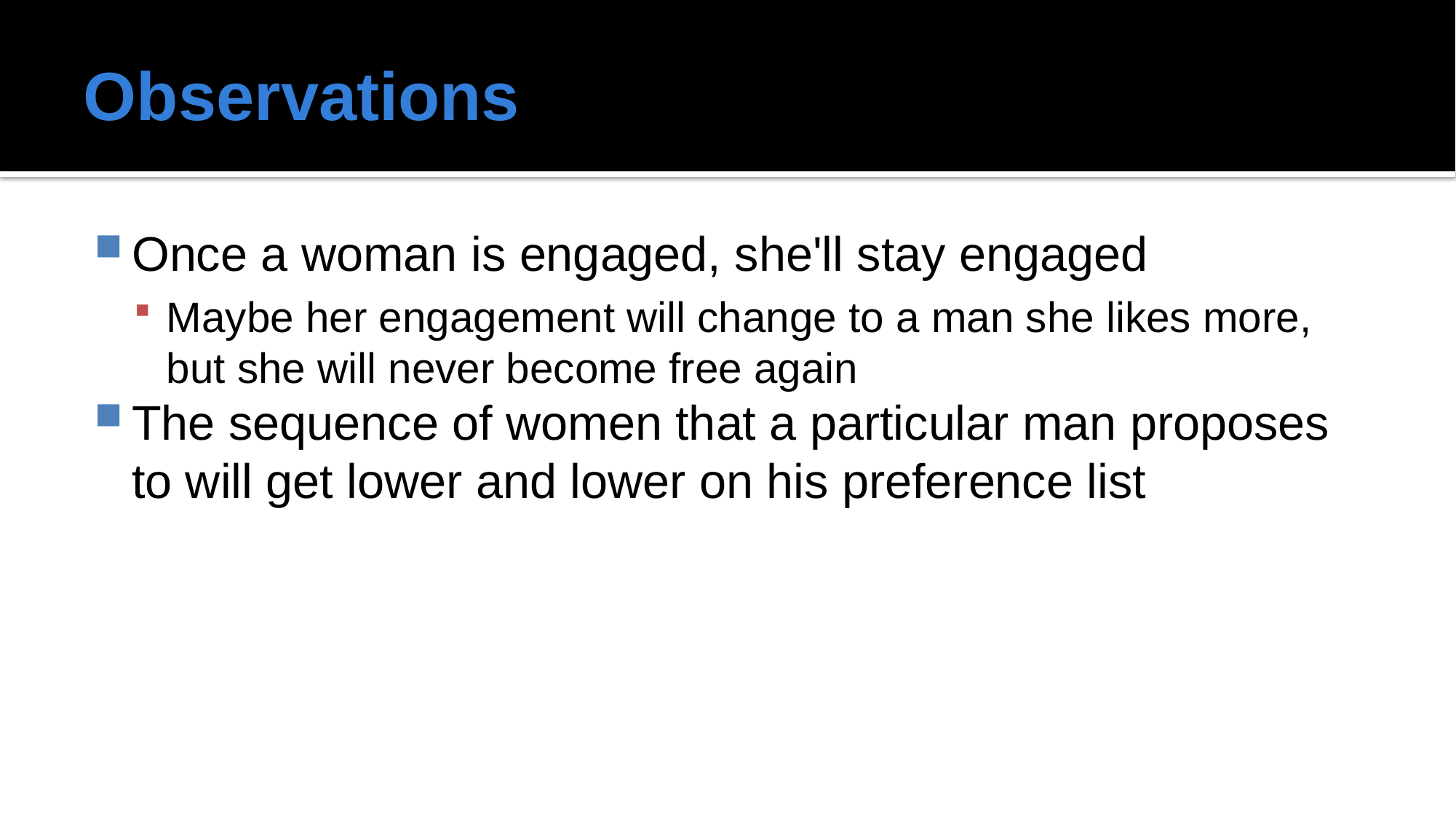

# Observations
Once a woman is engaged, she'll stay engaged
Maybe her engagement will change to a man she likes more, but she will never become free again
The sequence of women that a particular man proposes to will get lower and lower on his preference list